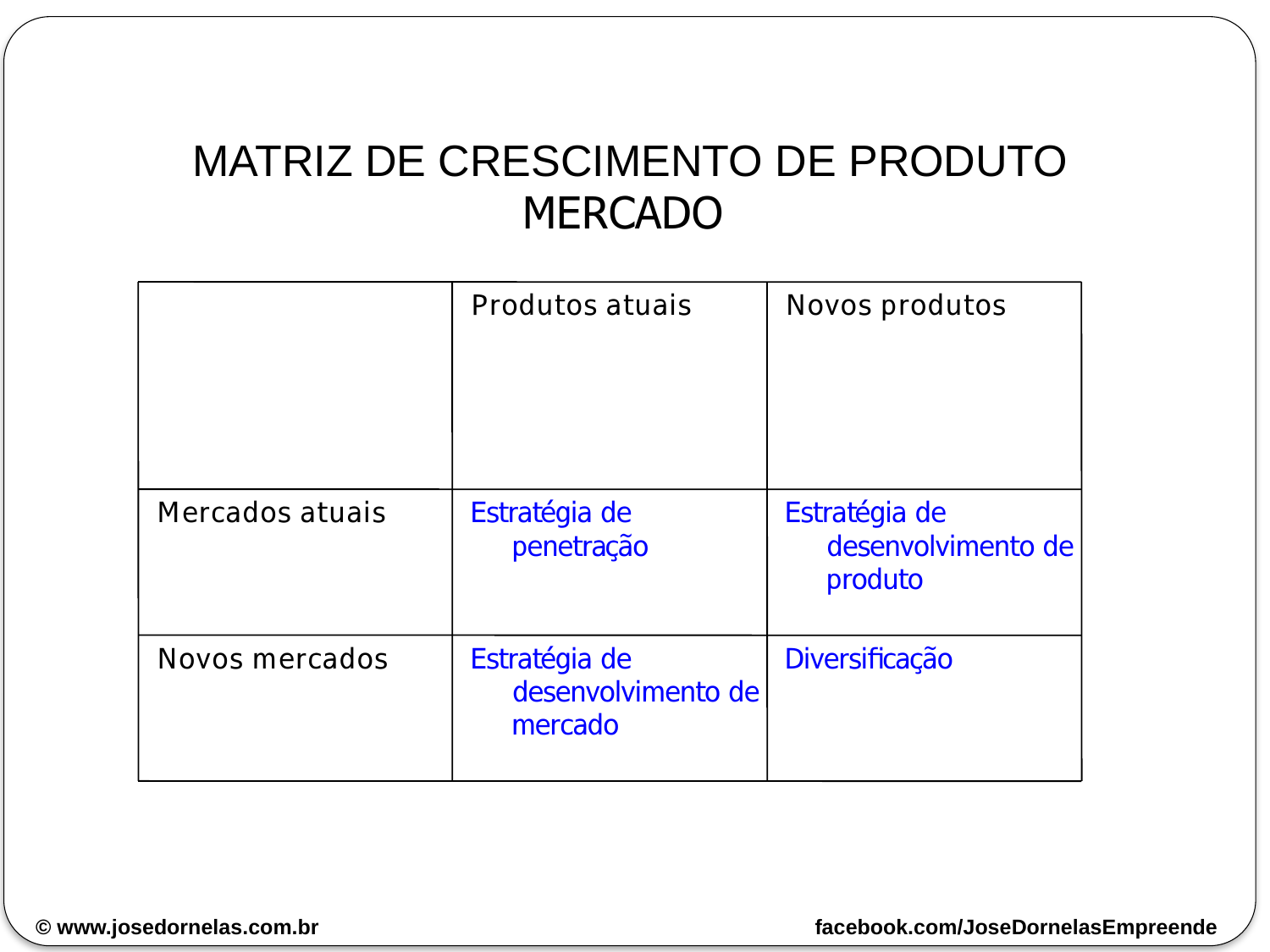

MATRIZ DE CRESCIMENTO DE PRODUTO
MERCADO

Produtos atuais
Novos produtos

Mercados atuais
Estrat
é
gia de
Estrat
é
gia de
penetra
ç
ão
desenvolvimento de
produto

Novos mercados
Estrat
é
gia de
Diversifica
ç
ão
desenvolvimento de
mercado

© www.josedornelas.com.br                                                                                    facebook.com/JoseDornelasEmpreende